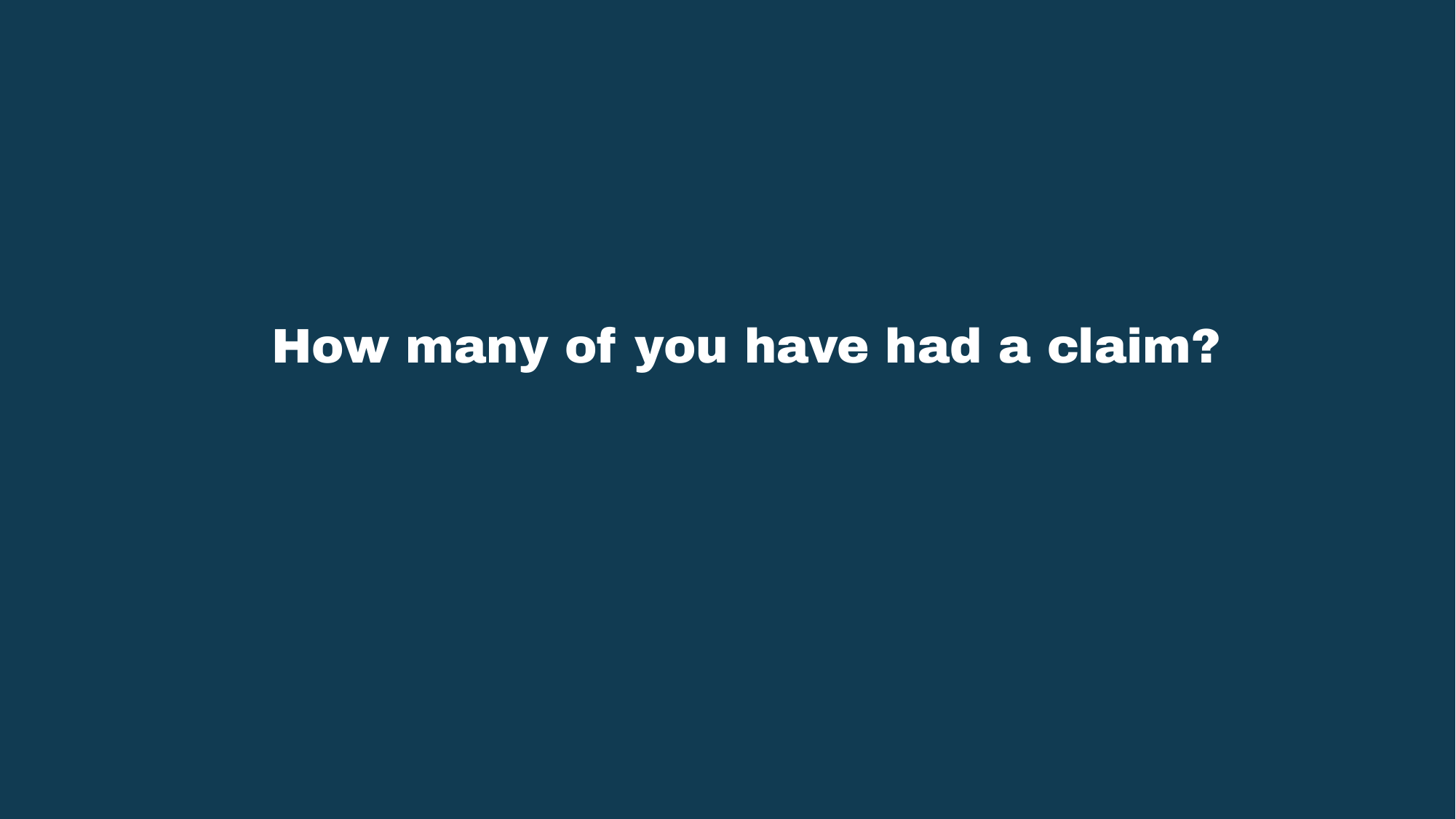

How many of you have had a claim?